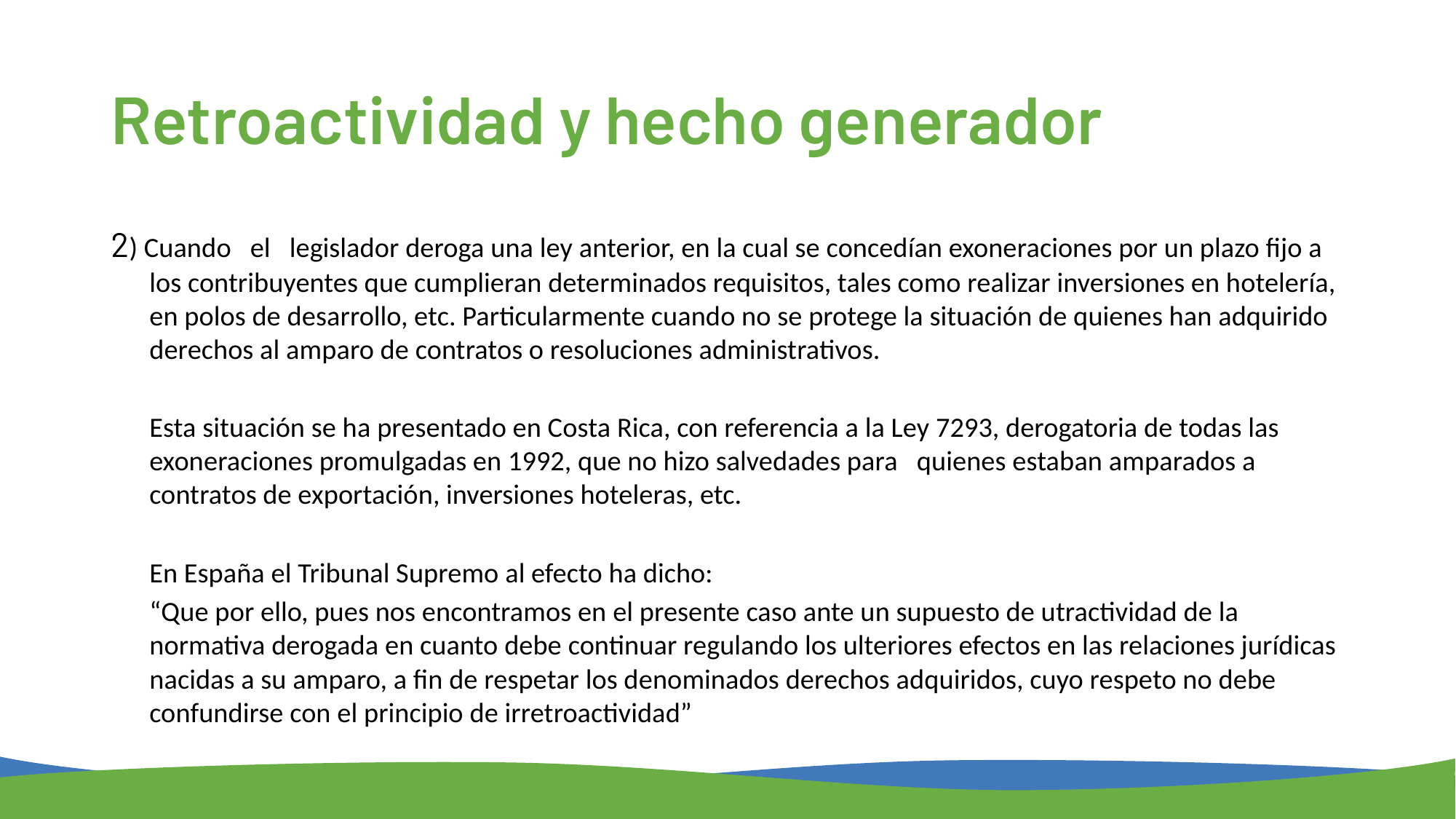

# Retroactividad y hecho generador
2) Cuando   el   legislador deroga una ley anterior, en la cual se concedían exoneraciones por un plazo fijo a los contribuyentes que cumplieran determinados requisitos, tales como realizar inversiones en hotelería, en polos de desarrollo, etc. Particularmente cuando no se protege la situación de quienes han adquirido derechos al amparo de contratos o resoluciones administrativos.

	Esta situación se ha presentado en Costa Rica, con referencia a la Ley 7293, derogatoria de todas las exoneraciones promulgadas en 1992, que no hizo salvedades para   quienes estaban amparados a contratos de exportación, inversiones hoteleras, etc.

	En España el Tribunal Supremo al efecto ha dicho:
	“Que por ello, pues nos encontramos en el presente caso ante un supuesto de utractividad de la normativa derogada en cuanto debe continuar regulando los ulteriores efectos en las relaciones jurídicas nacidas a su amparo, a fin de respetar los denominados derechos adquiridos, cuyo respeto no debe confundirse con el principio de irretroactividad”